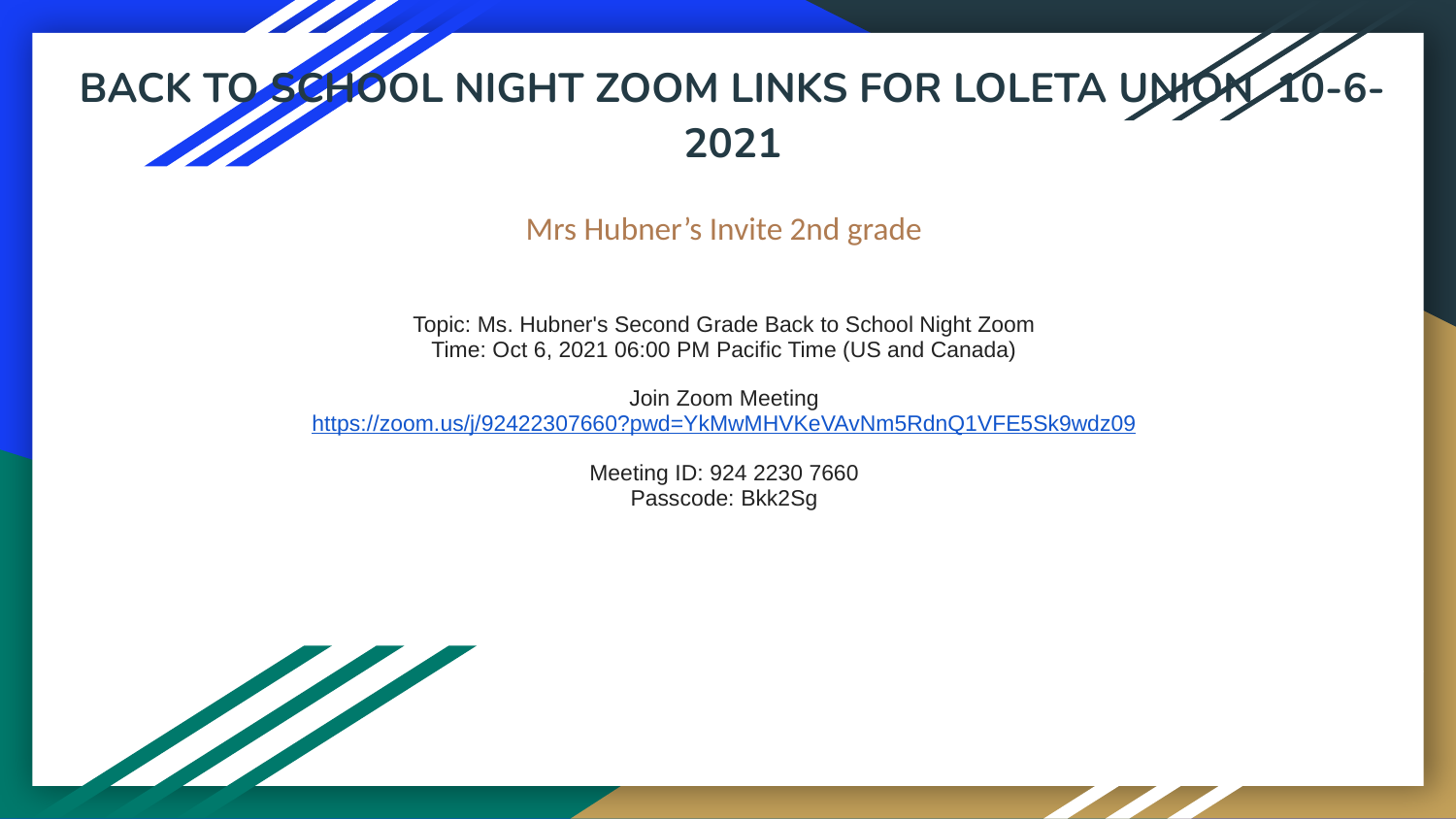

# BACK TO SCHOOL NIGHT ZOOM LINKS FOR LOLETA UNION  10-6-2021
Mrs Hubner’s Invite 2nd grade

Topic: Ms. Hubner's Second Grade Back to School Night Zoom
Time: Oct 6, 2021 06:00 PM Pacific Time (US and Canada)

Join Zoom Meeting
https://zoom.us/j/92422307660?pwd=YkMwMHVKeVAvNm5RdnQ1VFE5Sk9wdz09

Meeting ID: 924 2230 7660
Passcode: Bkk2Sg